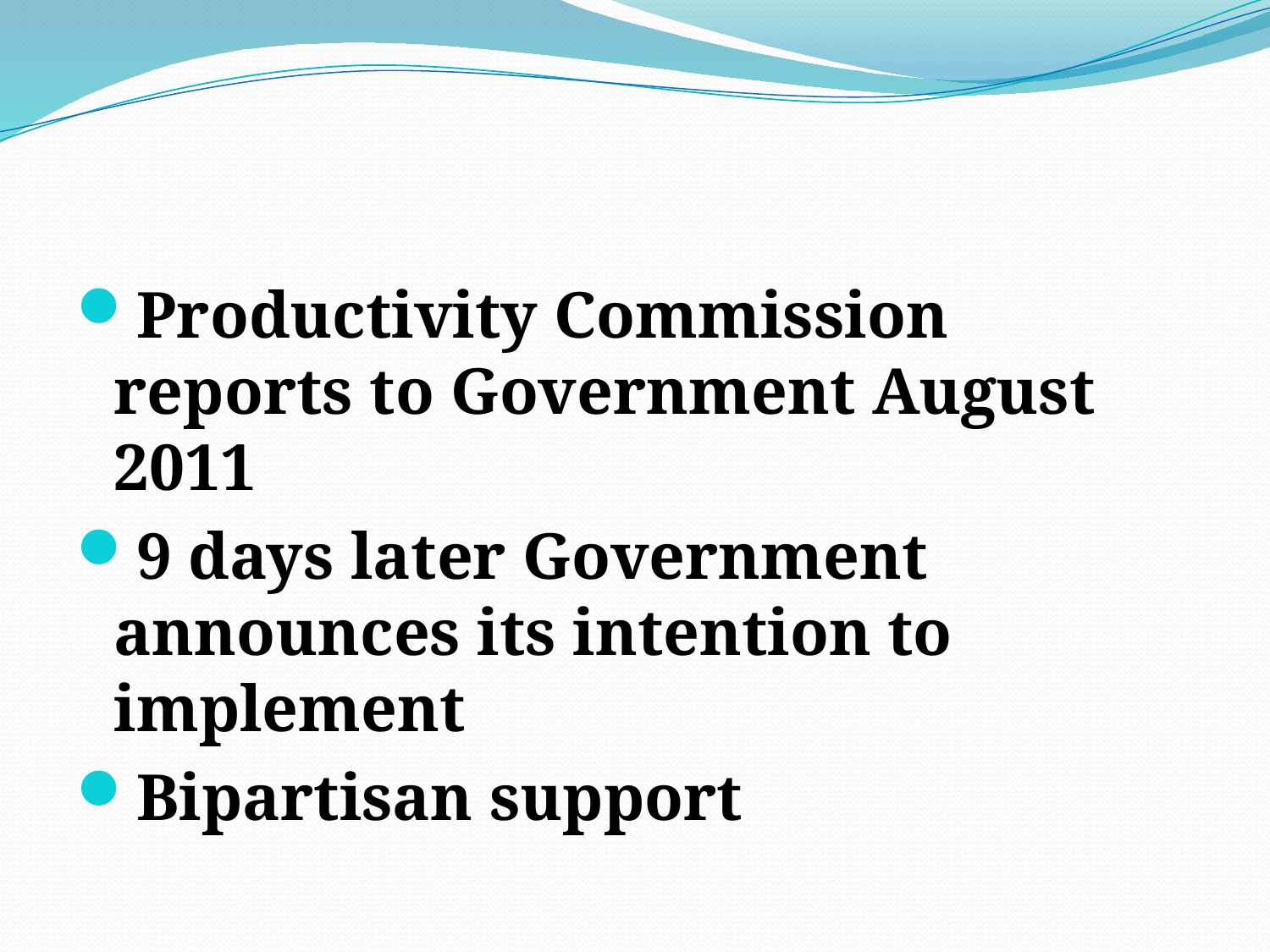

Productivity Commission reports to Government August 2011
9 days later Government announces its intention to implement
Bipartisan support